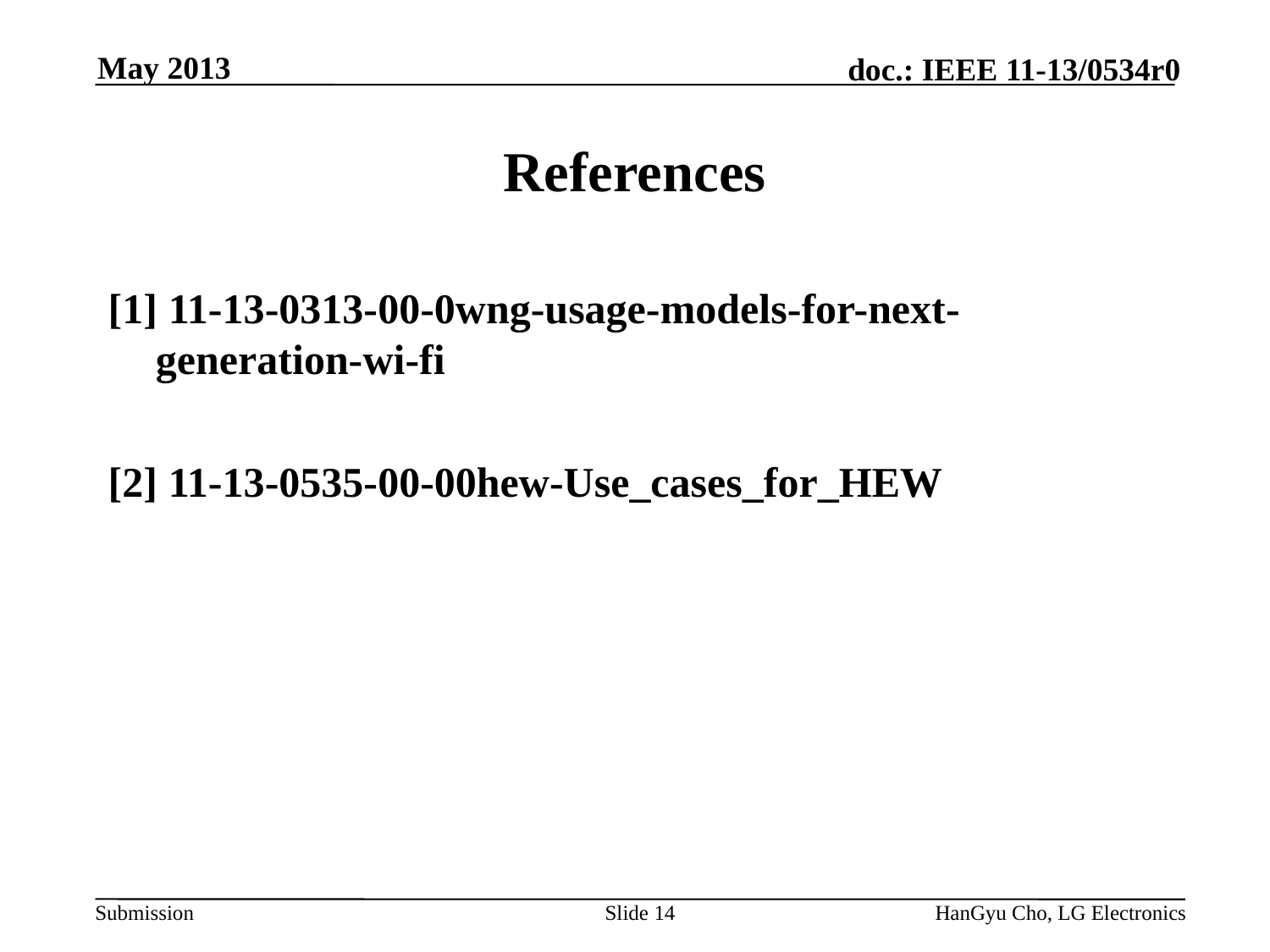

May 2013
# References
[1] 11-13-0313-00-0wng-usage-models-for-next-generation-wi-fi

[2] 11-13-0535-00-00hew-Use_cases_for_HEW
Slide 14
HanGyu Cho, LG Electronics